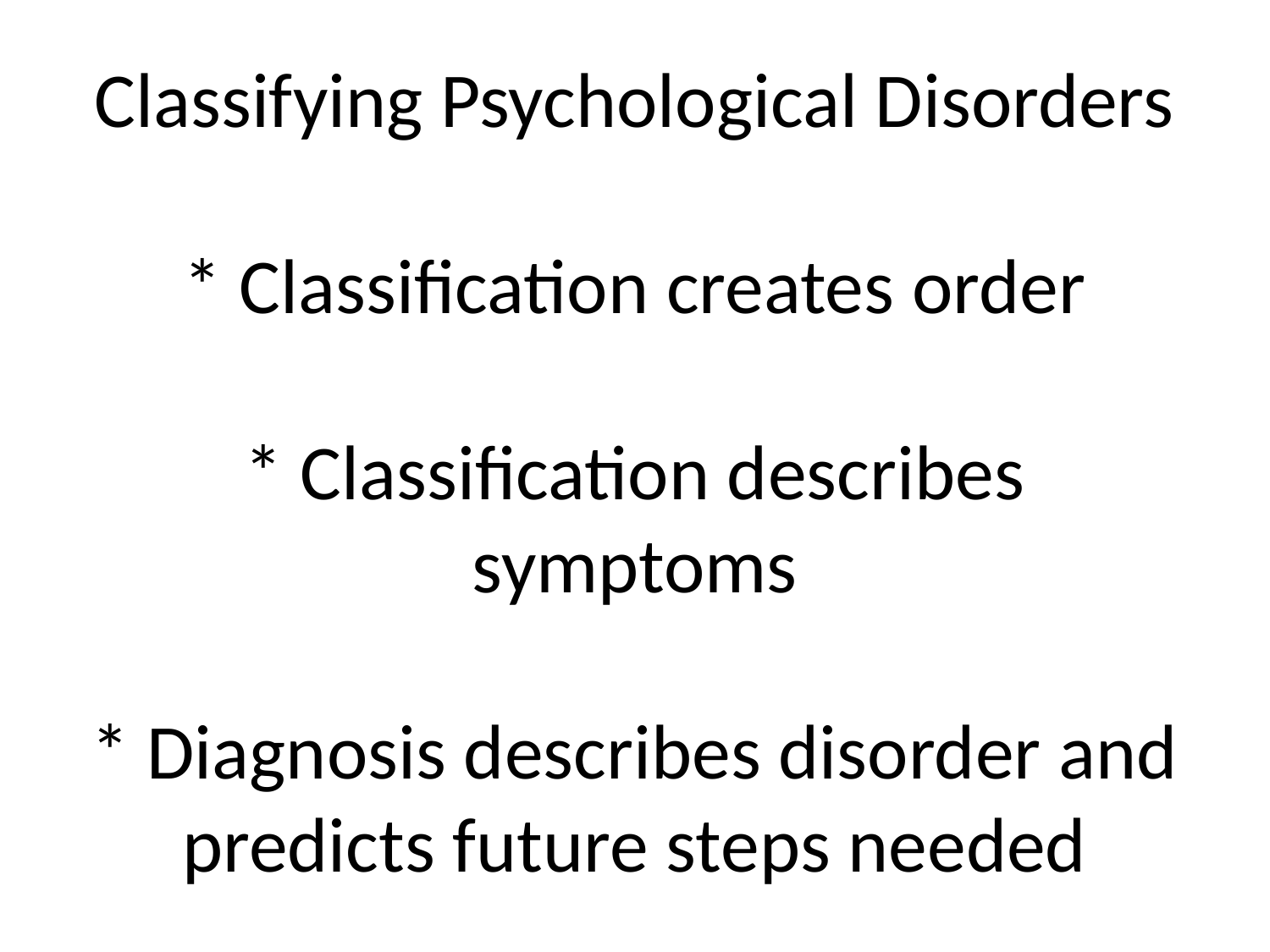

# Classifying Psychological Disorders * Classification creates order * Classification describes symptoms * Diagnosis describes disorder and predicts future steps needed